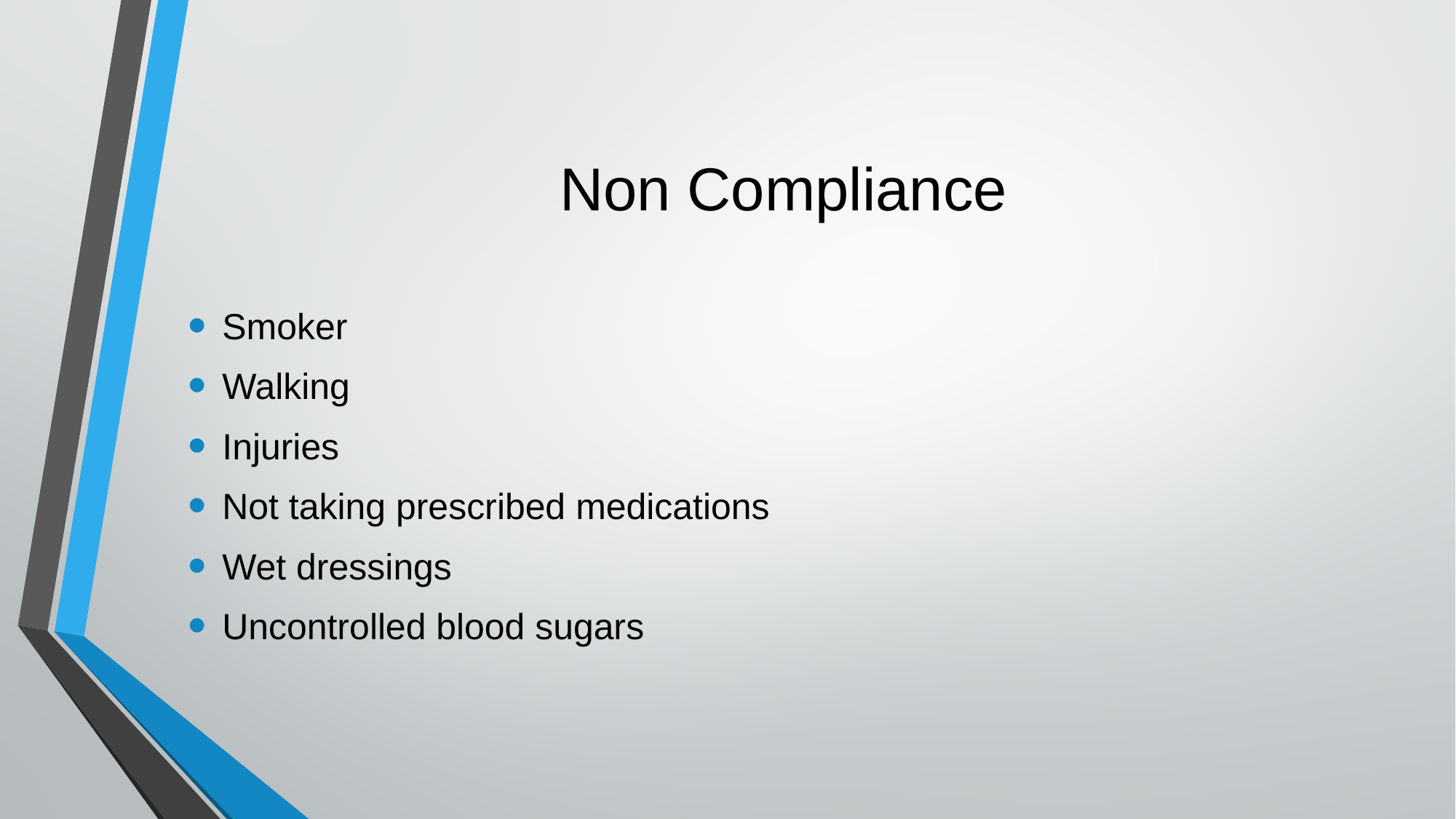

# Non Compliance
Smoker
Walking
Injuries
Not taking prescribed medications
Wet dressings
Uncontrolled blood sugars